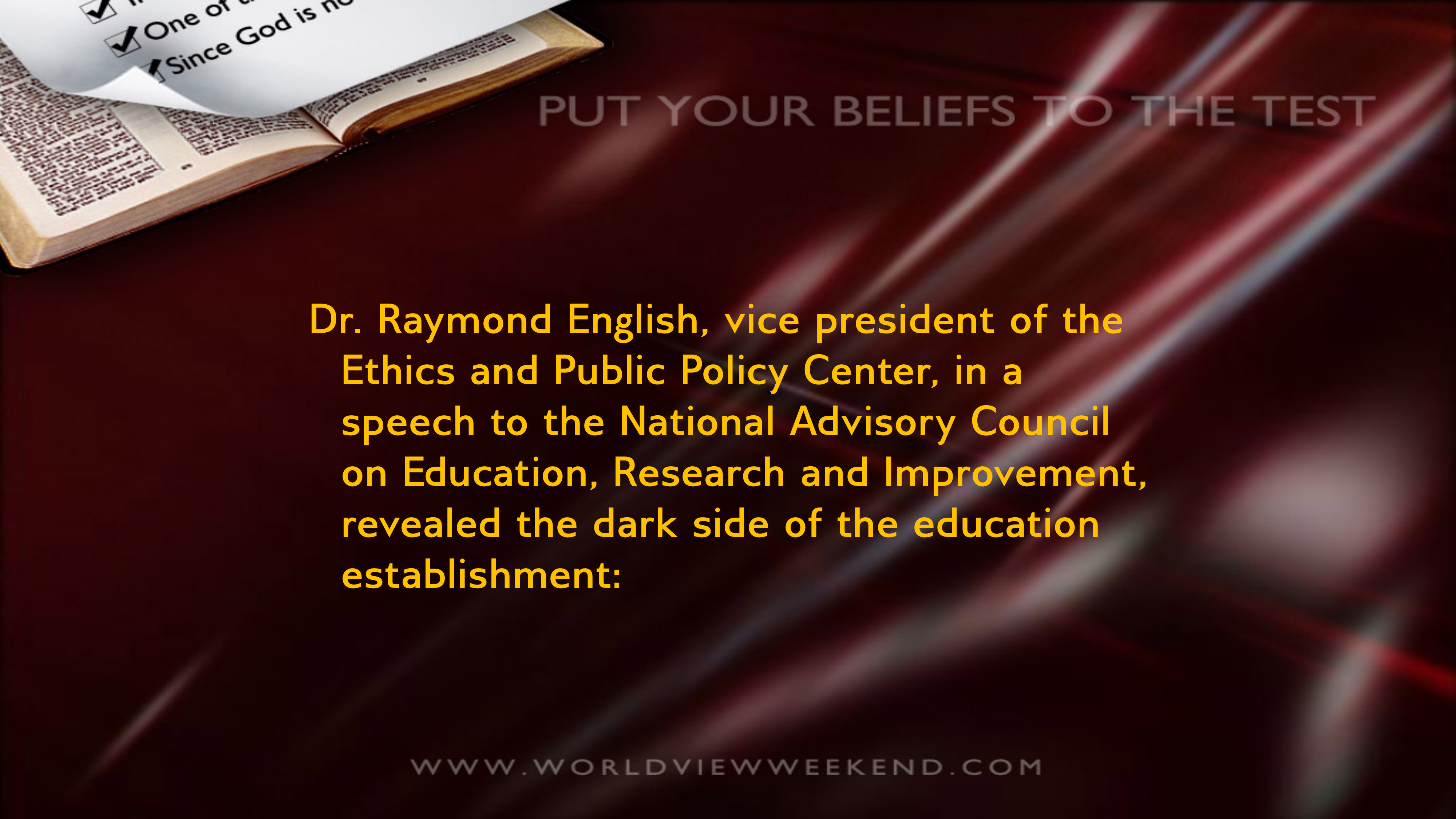

Dr. Raymond English, vice president of the Ethics and Public Policy Center, in a speech to the National Advisory Council on Education, Research and Improvement, revealed the dark side of the education establishment: